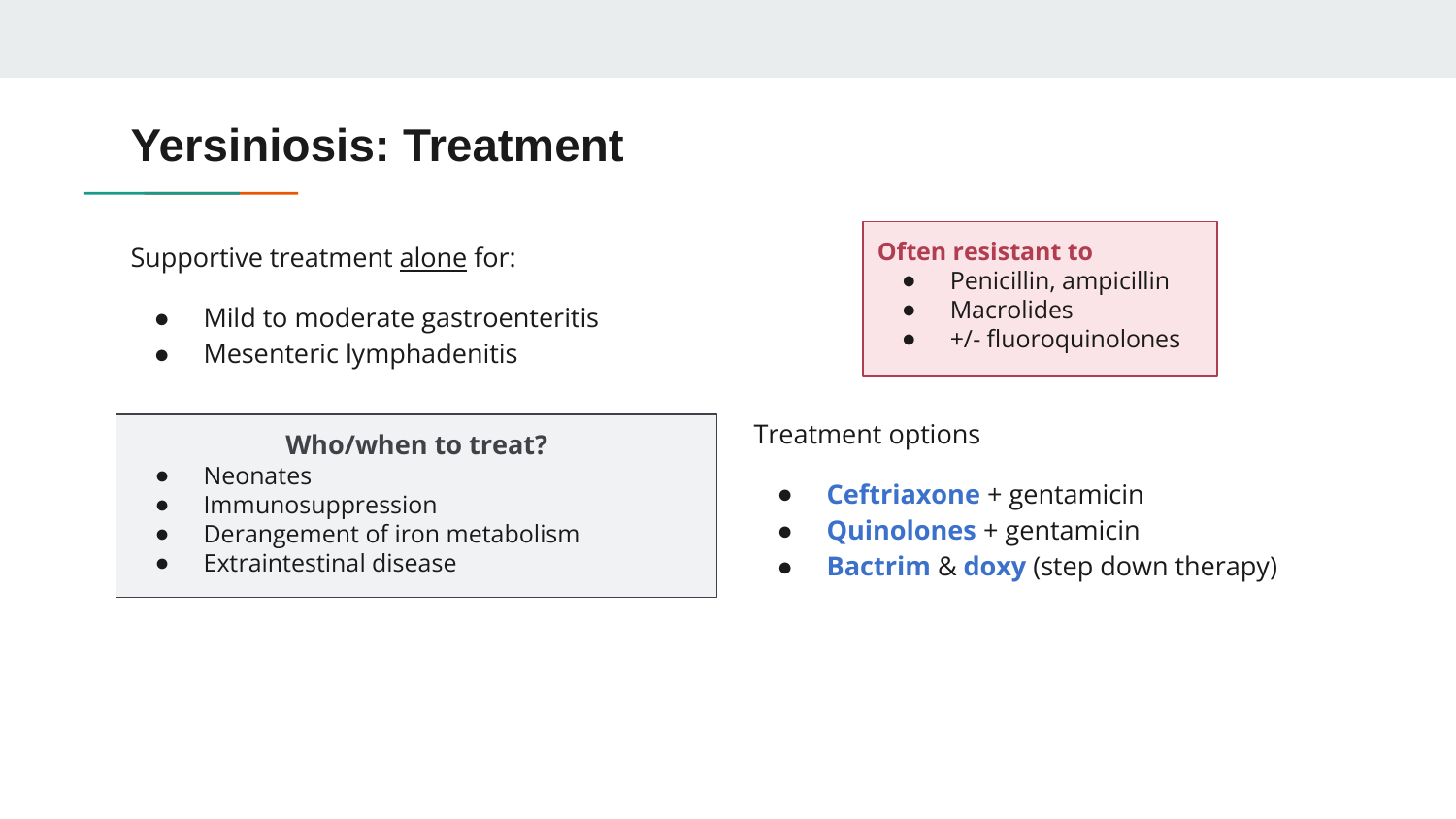

# Yersiniosis: Treatment
Supportive treatment alone for:
Mild to moderate gastroenteritis
Mesenteric lymphadenitis
Often resistant to
Penicillin, ampicillin
Macrolides
+/- fluoroquinolones

Treatment options
Ceftriaxone + gentamicin
Quinolones + gentamicin
Bactrim & doxy (step down therapy)
Who/when to treat?
Neonates
Immunosuppression
Derangement of iron metabolism
Extraintestinal disease